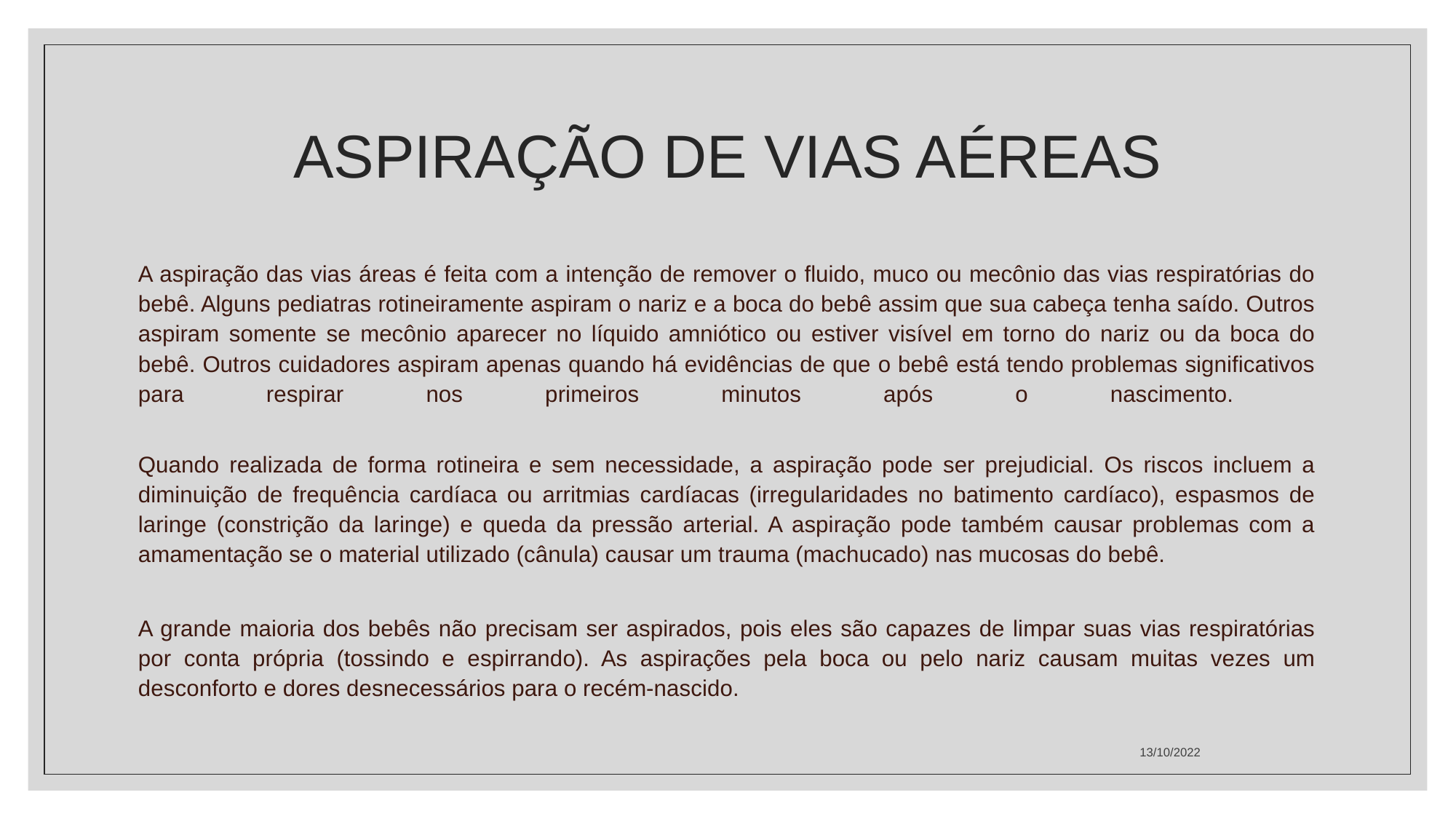

# ASPIRAÇÃO DE VIAS AÉREAS
A aspiração das vias áreas é feita com a intenção de remover o fluido, muco ou mecônio das vias respiratórias do bebê. Alguns pediatras rotineiramente aspiram o nariz e a boca do bebê assim que sua cabeça tenha saído. Outros aspiram somente se mecônio aparecer no líquido amniótico ou estiver visível em torno do nariz ou da boca do bebê. Outros cuidadores aspiram apenas quando há evidências de que o bebê está tendo problemas significativos para respirar nos primeiros minutos após o nascimento.
Quando realizada de forma rotineira e sem necessidade, a aspiração pode ser prejudicial. Os riscos incluem a diminuição de frequência cardíaca ou arritmias cardíacas (irregularidades no batimento cardíaco), espasmos de laringe (constrição da laringe) e queda da pressão arterial. A aspiração pode também causar problemas com a amamentação se o material utilizado (cânula) causar um trauma (machucado) nas mucosas do bebê.
A grande maioria dos bebês não precisam ser aspirados, pois eles são capazes de limpar suas vias respiratórias por conta própria (tossindo e espirrando). As aspirações pela boca ou pelo nariz causam muitas vezes um desconforto e dores desnecessários para o recém-nascido.

13/10/2022